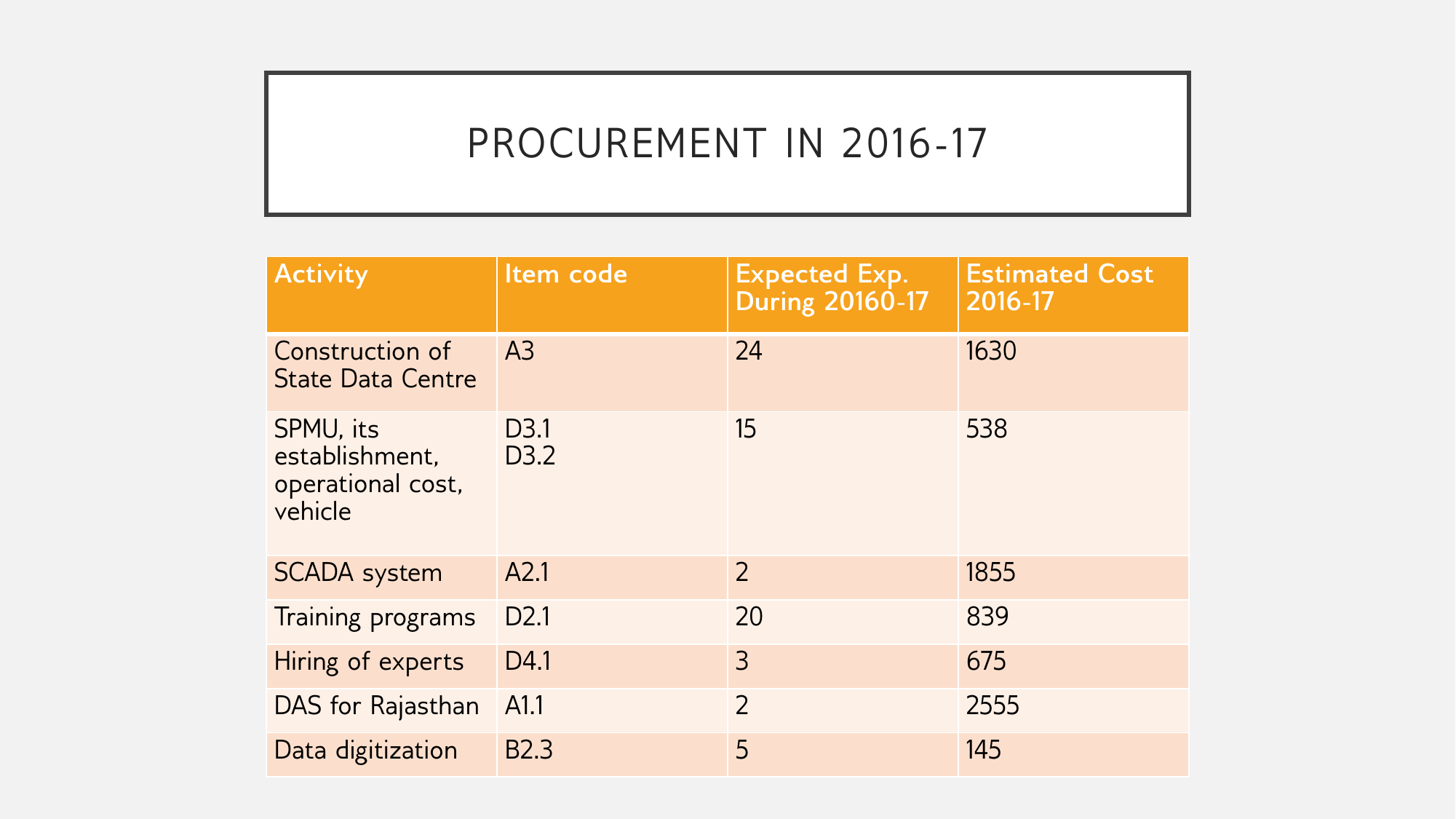

# Procurement in 2016-17
| Activity | Item code | Expected Exp. During 20160-17 | Estimated Cost 2016-17 |
| --- | --- | --- | --- |
| Construction of State Data Centre | A3 | 24 | 1630 |
| SPMU, its establishment, operational cost, vehicle | D3.1 D3.2 | 15 | 538 |
| SCADA system | A2.1 | 2 | 1855 |
| Training programs | D2.1 | 20 | 839 |
| Hiring of experts | D4.1 | 3 | 675 |
| DAS for Rajasthan | A1.1 | 2 | 2555 |
| Data digitization | B2.3 | 5 | 145 |